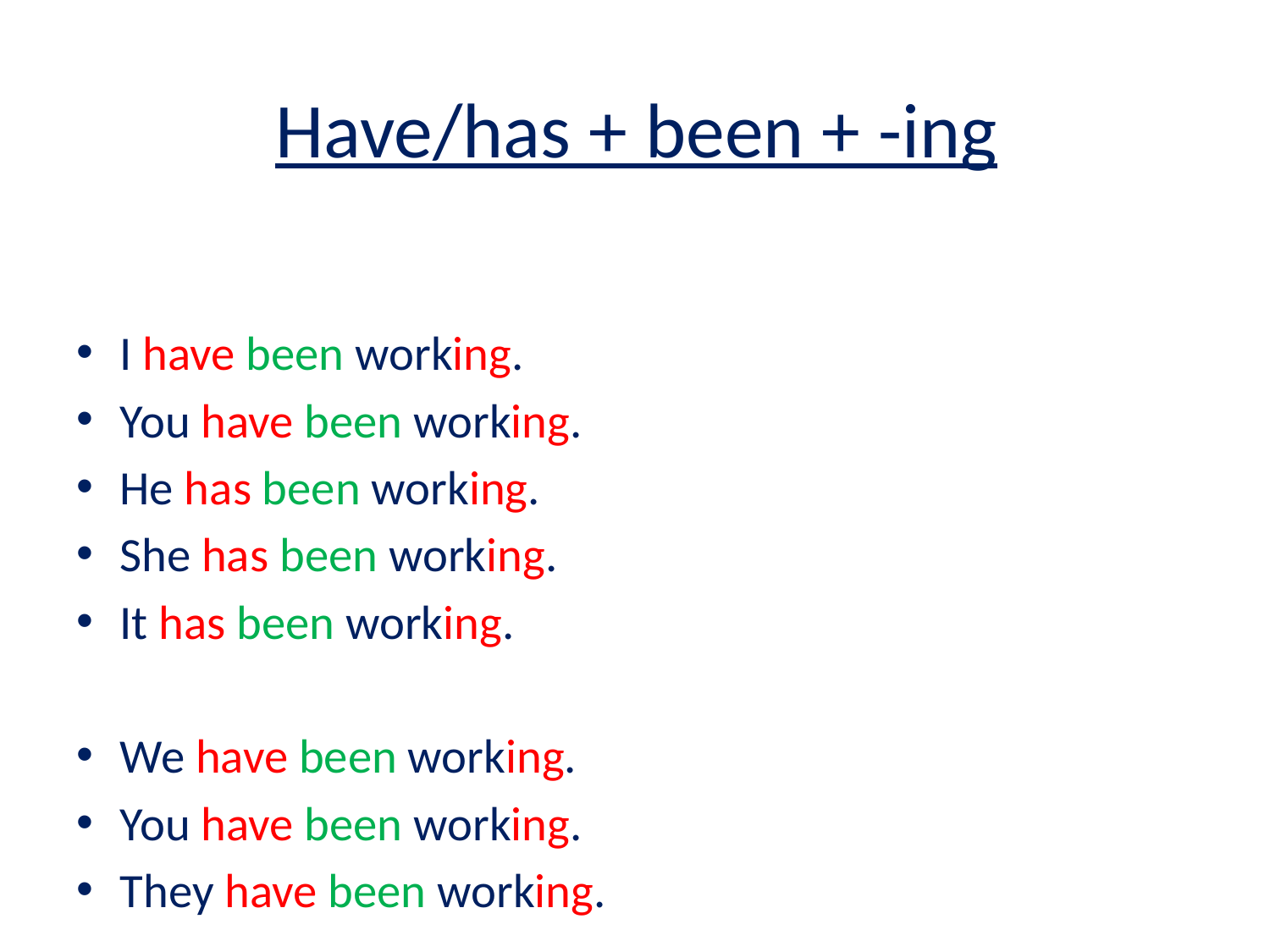

# Have/has + been + -ing
I have been working.
You have been working.
He has been working.
She has been working.
It has been working.

We have been working.
You have been working.
They have been working.